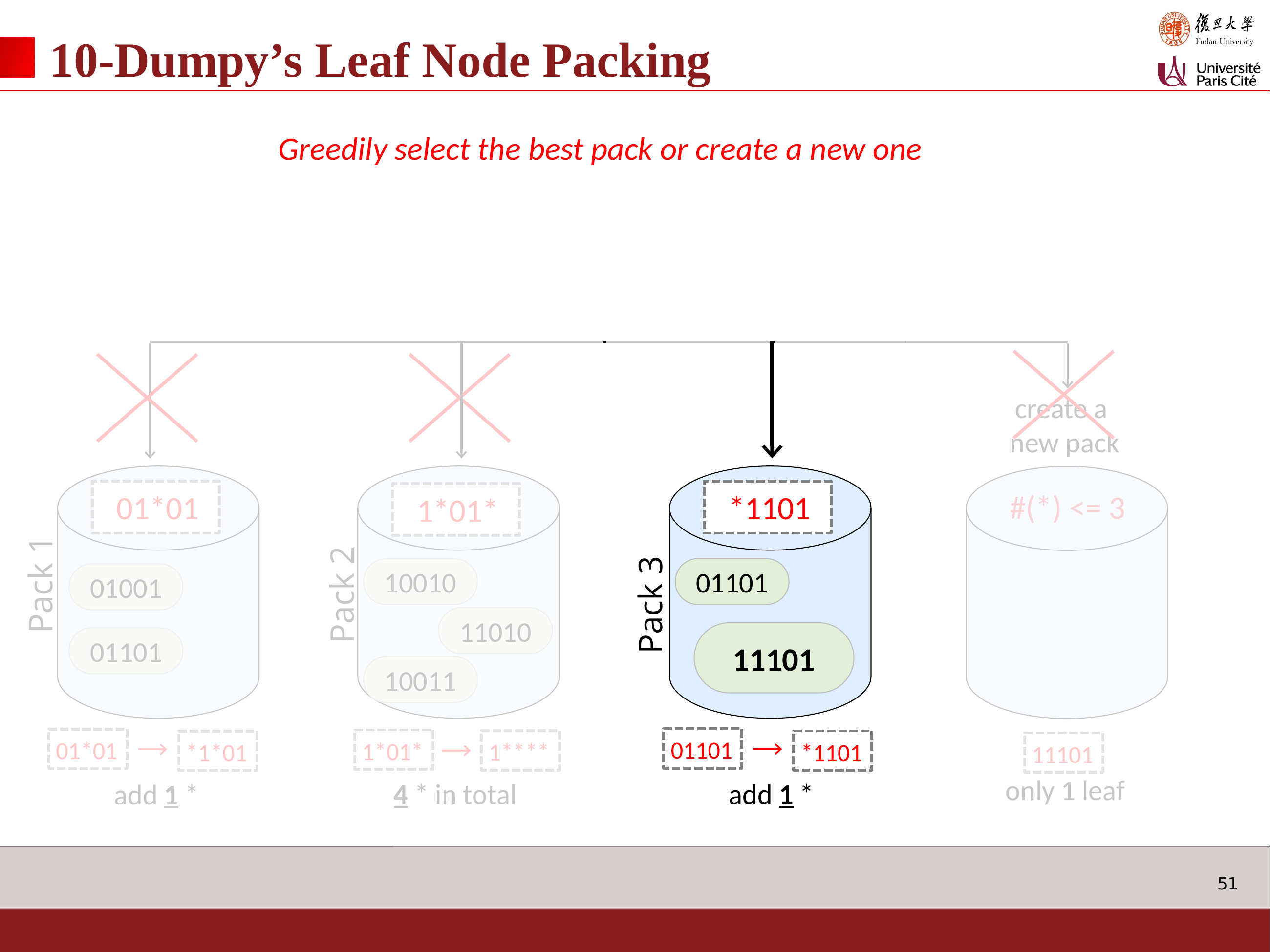

# 10-Dumpy’s Leaf Node Packing
Greedily select the best pack or create a new one

create a
new pack

#(*) <= 3

01*01

*1101

1*01*
Pack 1
Pack 2
10010
01101
Pack 3
01001
11010
11101
01101
10011

01101

01*01

1*01*

1****

*1101

*1*01

11101
only 1 leaf
4 * in total
add 1 *
add 1 *